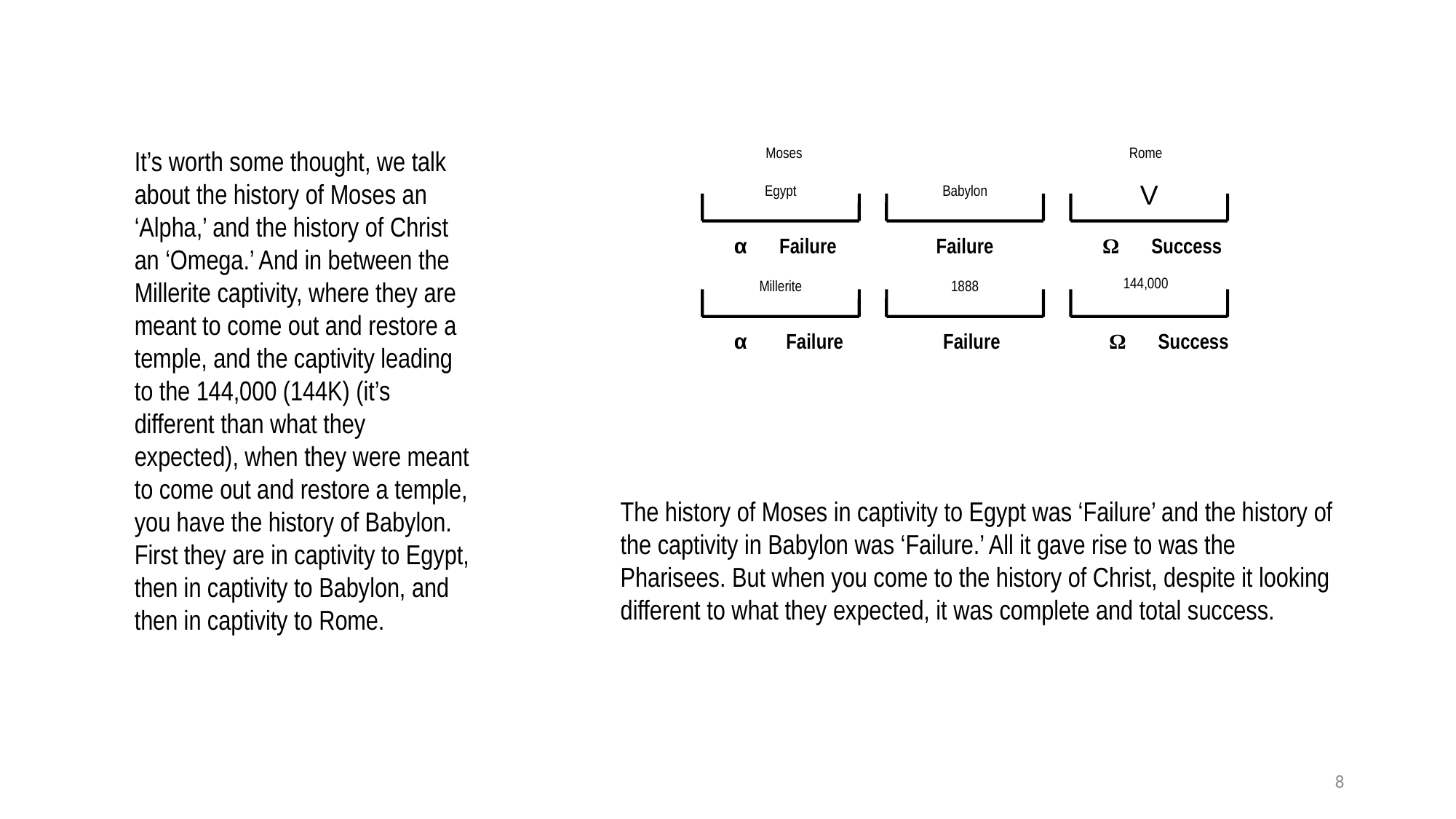

It’s worth some thought, we talk about the history of Moses an ‘Alpha,’ and the history of Christ an ‘Omega.’ And in between the Millerite captivity, where they are meant to come out and restore a temple, and the captivity leading to the 144,000 (144K) (it’s different than what they expected), when they were meant to come out and restore a temple, you have the history of Babylon. First they are in captivity to Egypt, then in captivity to Babylon, and then in captivity to Rome.

Moses
Rome
V
Egypt
Babylon

α
Failure
Failure
Ω
Success
144,000
Millerite
1888

α
Failure
Failure
Ω
Success
The history of Moses in captivity to Egypt was ‘Failure’ and the history of the captivity in Babylon was ‘Failure.’ All it gave rise to was the Pharisees. But when you come to the history of Christ, despite it looking different to what they expected, it was complete and total success.
8